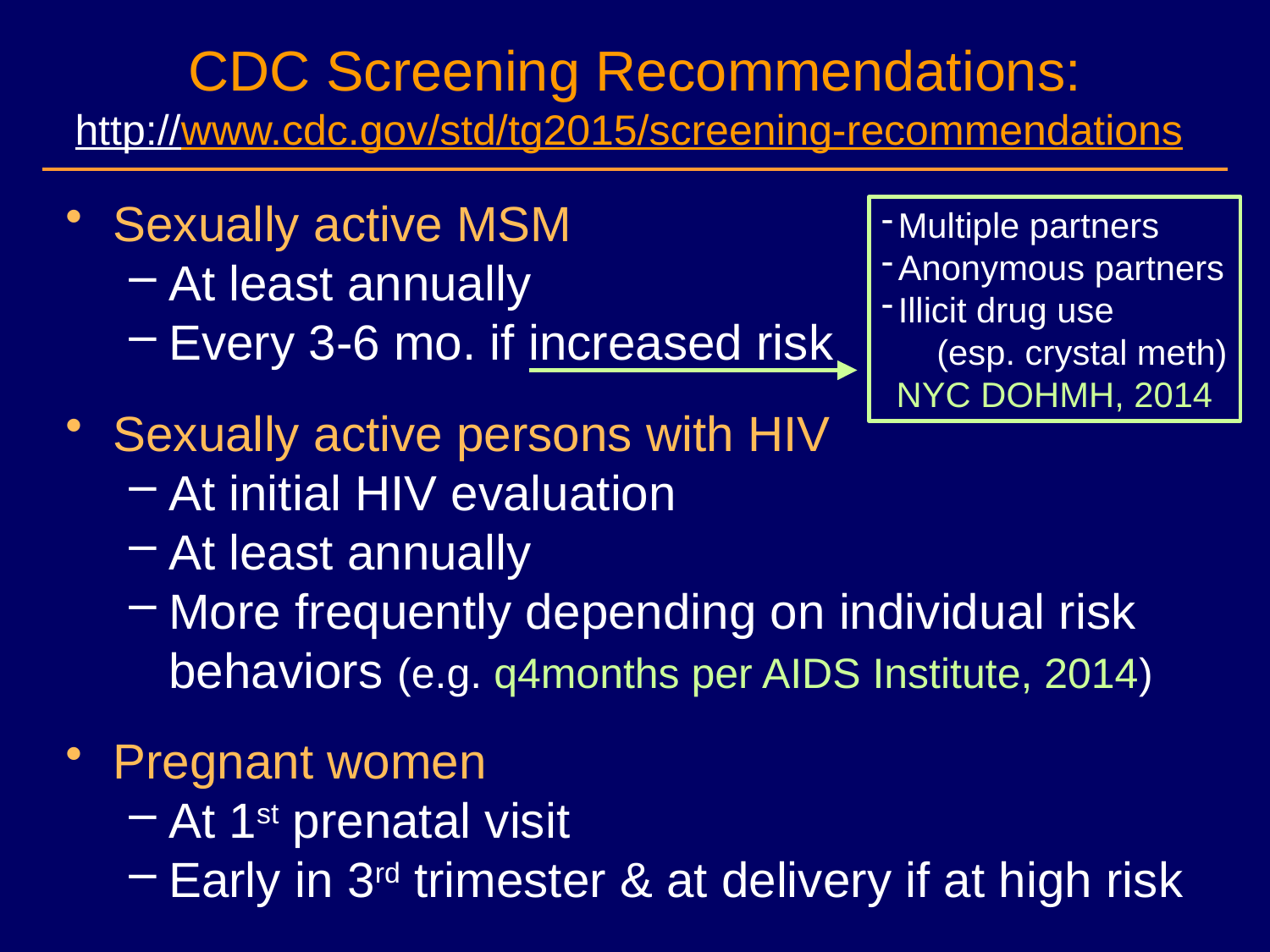

# CDC Screening Recommendations: http://www.cdc.gov/std/tg2015/screening-recommendations
Sexually active MSM
At least annually
Every 3-6 mo. if increased risk
Sexually active persons with HIV
At initial HIV evaluation
At least annually
More frequently depending on individual risk behaviors (e.g. q4months per AIDS Institute, 2014)
Pregnant women
At 1st prenatal visit
Early in 3rd trimester & at delivery if at high risk
Multiple partners
Anonymous partners
Illicit drug use
	(esp. crystal meth)
NYC DOHMH, 2014